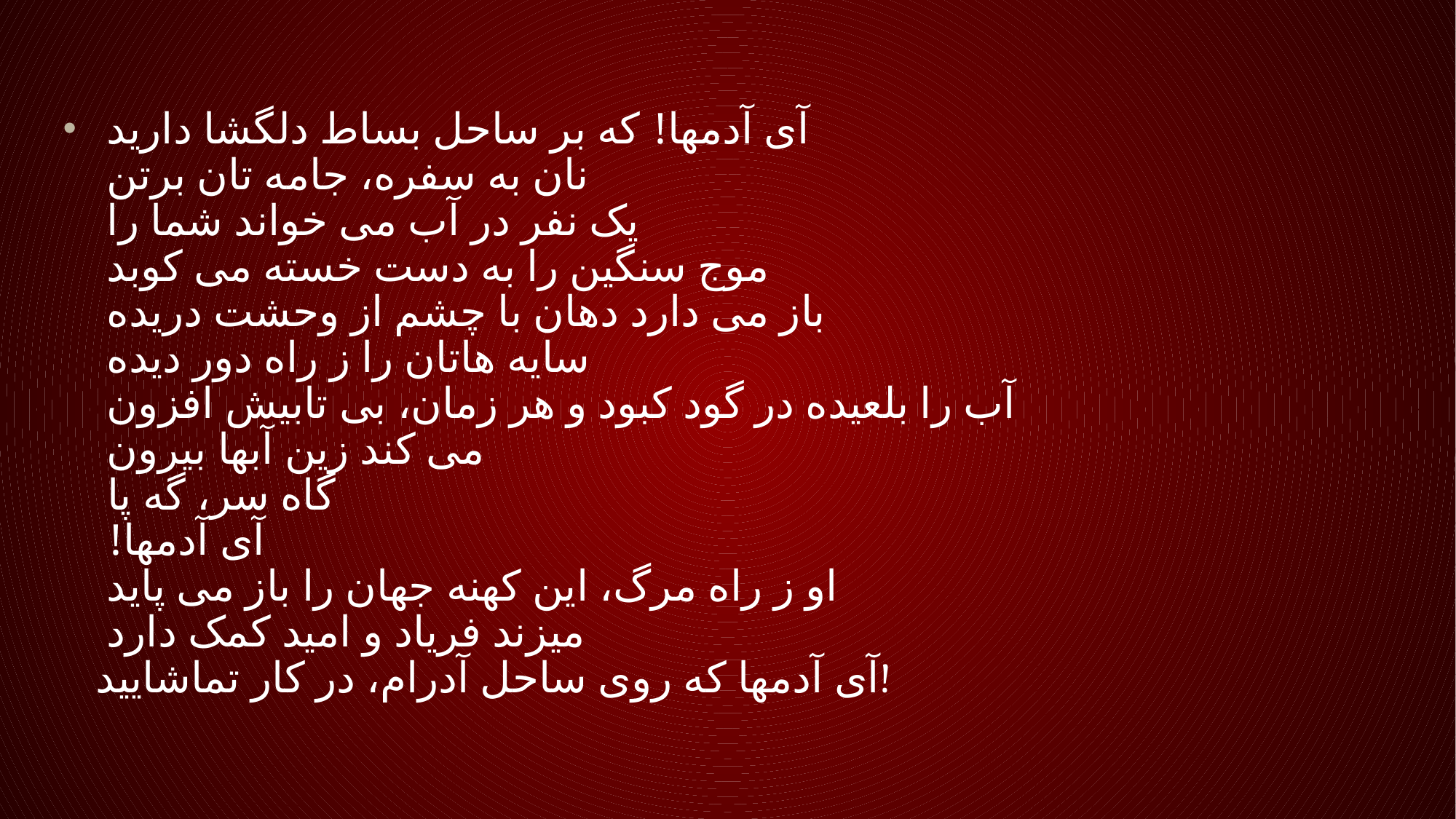

#
آی آدمها! که بر ساحل بساط دلگشا دارید
نان به سفره، جامه تان برتن
یک نفر در آب می خواند شما را
موج سنگین را به دست خسته می کوبد
باز می دارد دهان با چشم از وحشت دریده
سایه هاتان را ز راه دور دیده
آب را بلعیده در گود کبود و هر زمان، بی تابیش افزون
می کند زین آبها بیرون
گاه سر، گه پا
آی آدمها!
او ز راه مرگ، این کهنه جهان را باز می پاید
میزند فریاد و امید کمک دارد
آی آدمها که روی ساحل آدرام، در کار تماشایید!